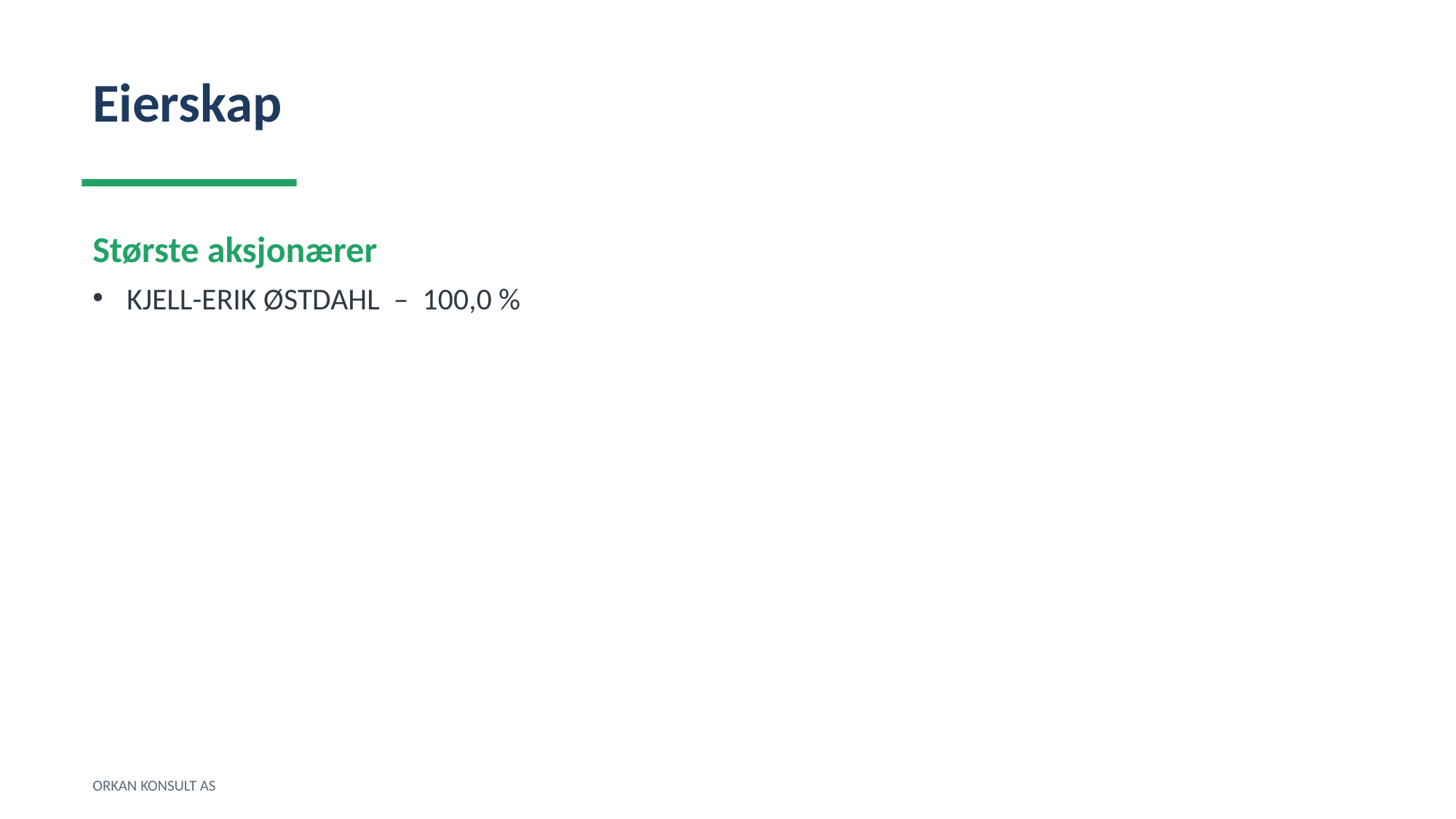

Eierskap

Største aksjonærer
KJELL-ERIK ØSTDAHL  –  100,0 %
ORKAN KONSULT AS